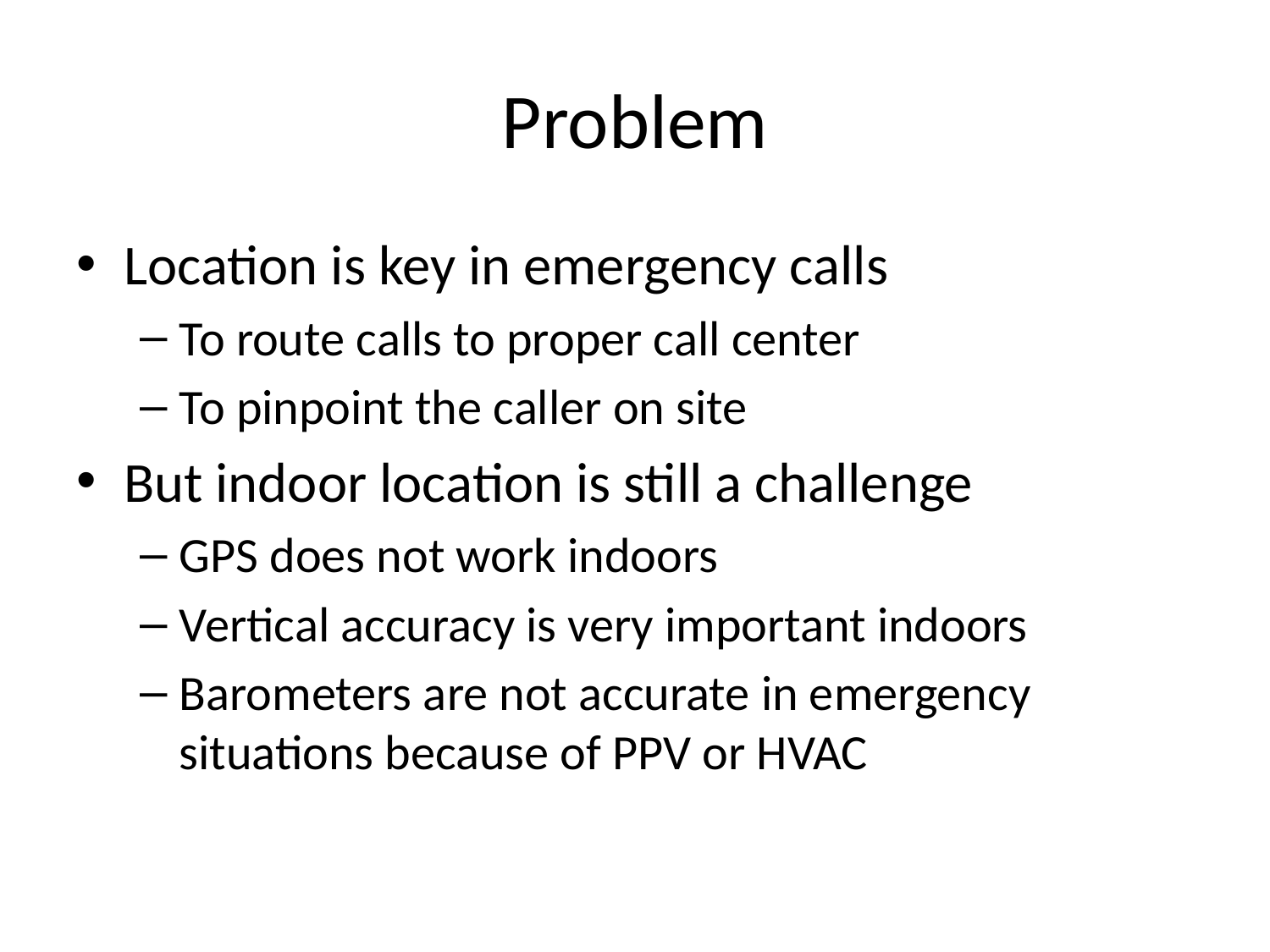

# Problem
Location is key in emergency calls
To route calls to proper call center
To pinpoint the caller on site
But indoor location is still a challenge
GPS does not work indoors
Vertical accuracy is very important indoors
Barometers are not accurate in emergency situations because of PPV or HVAC